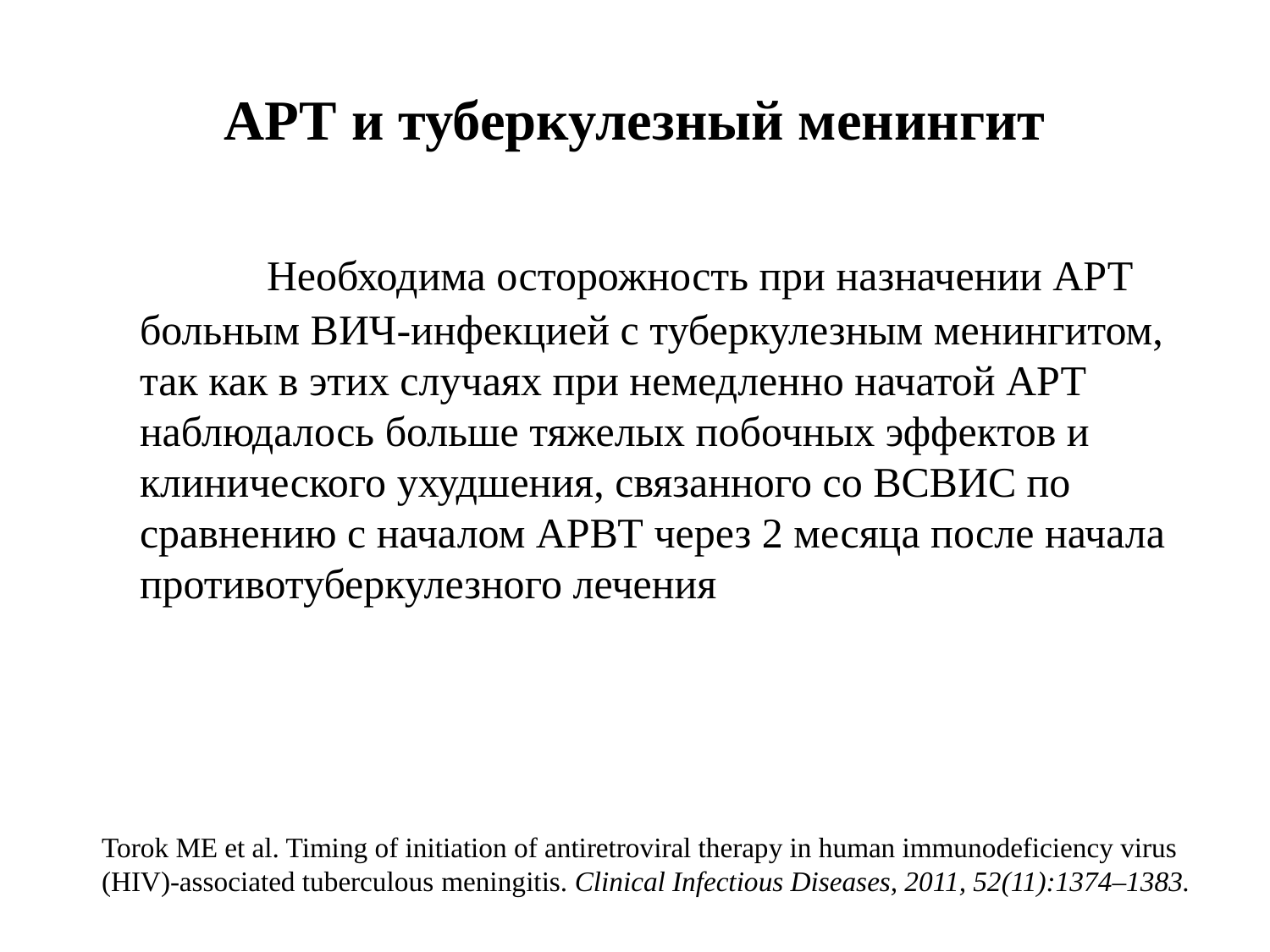

# АРТ и туберкулезный менингит
		Необходима осторожность при назначении АРТ больным ВИЧ-инфекцией с туберкулезным менингитом, так как в этих случаях при немедленно начатой АРТ наблюдалось больше тяжелых побочных эффектов и клинического ухудшения, связанного со ВСВИС по сравнению с началом АРВТ через 2 месяца после начала противотуберкулезного лечения

Torok ME et al. Timing of initiation of antiretroviral therapy in human immunodeficiency virus (HIV)-associated tuberculous meningitis. Clinical Infectious Diseases, 2011, 52(11):1374–1383.